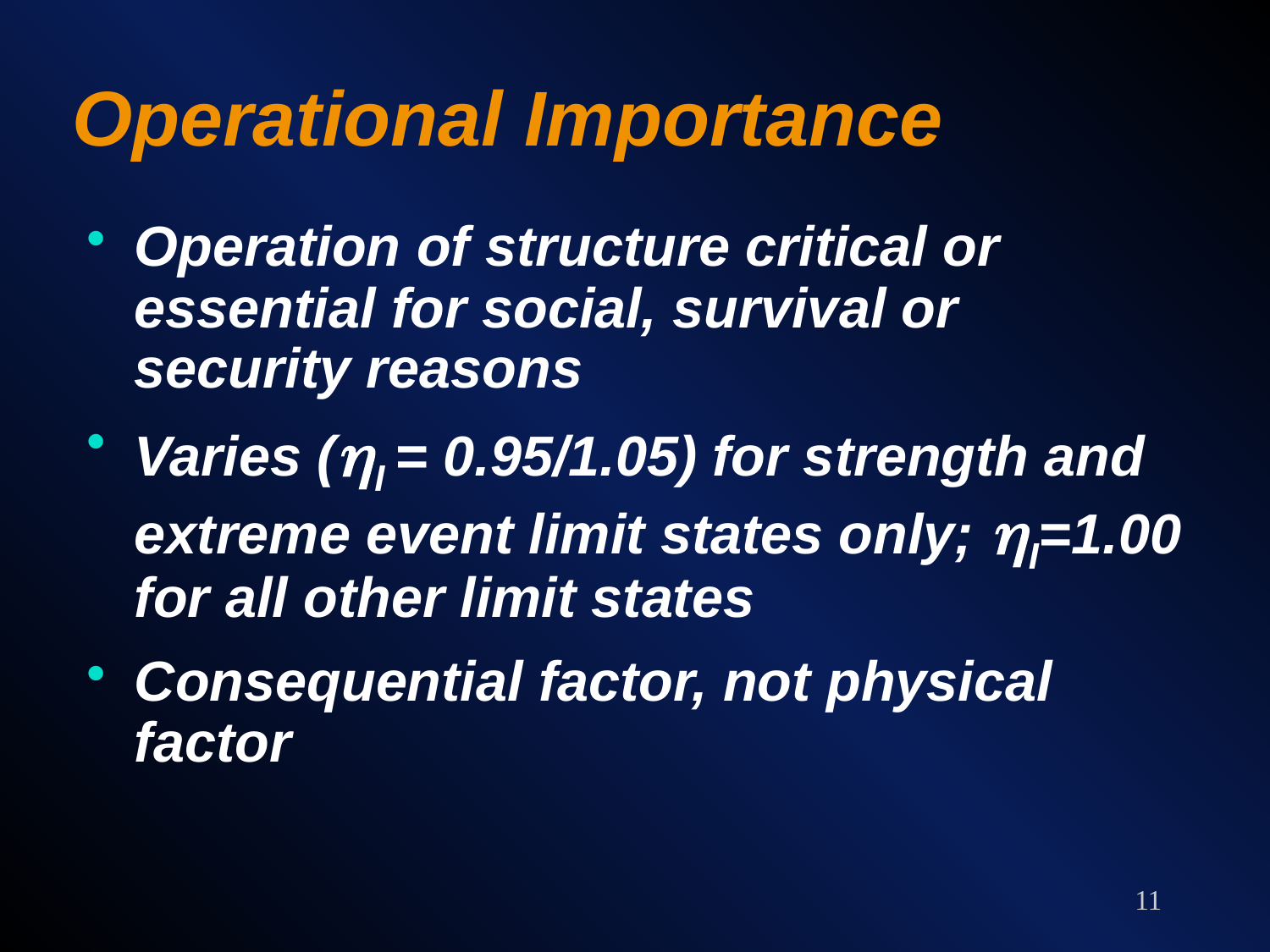

# Operational Importance
Operation of structure critical or essential for social, survival or security reasons
Varies (ηI = 0.95/1.05) for strength and extreme event limit states only; ηI=1.00 for all other limit states
Consequential factor, not physical factor

11